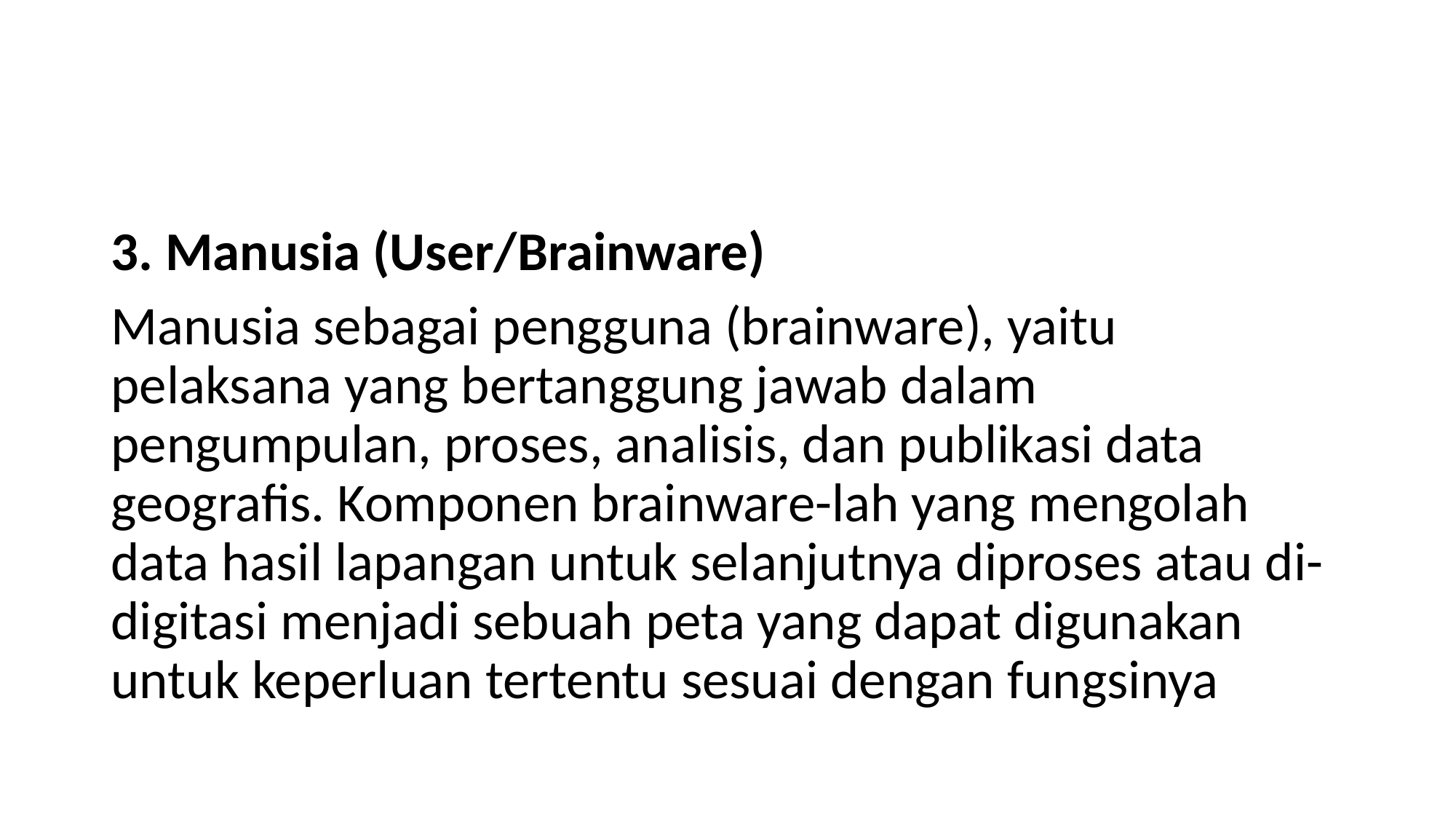

#
3. Manusia (User/Brainware)
Manusia sebagai pengguna (brainware), yaitu pelaksana yang bertanggung jawab dalam pengumpulan, proses, analisis, dan publikasi data geografis. Komponen brainware-lah yang mengolah data hasil lapangan untuk selanjutnya diproses atau di-digitasi menjadi sebuah peta yang dapat digunakan untuk keperluan tertentu sesuai dengan fungsinya